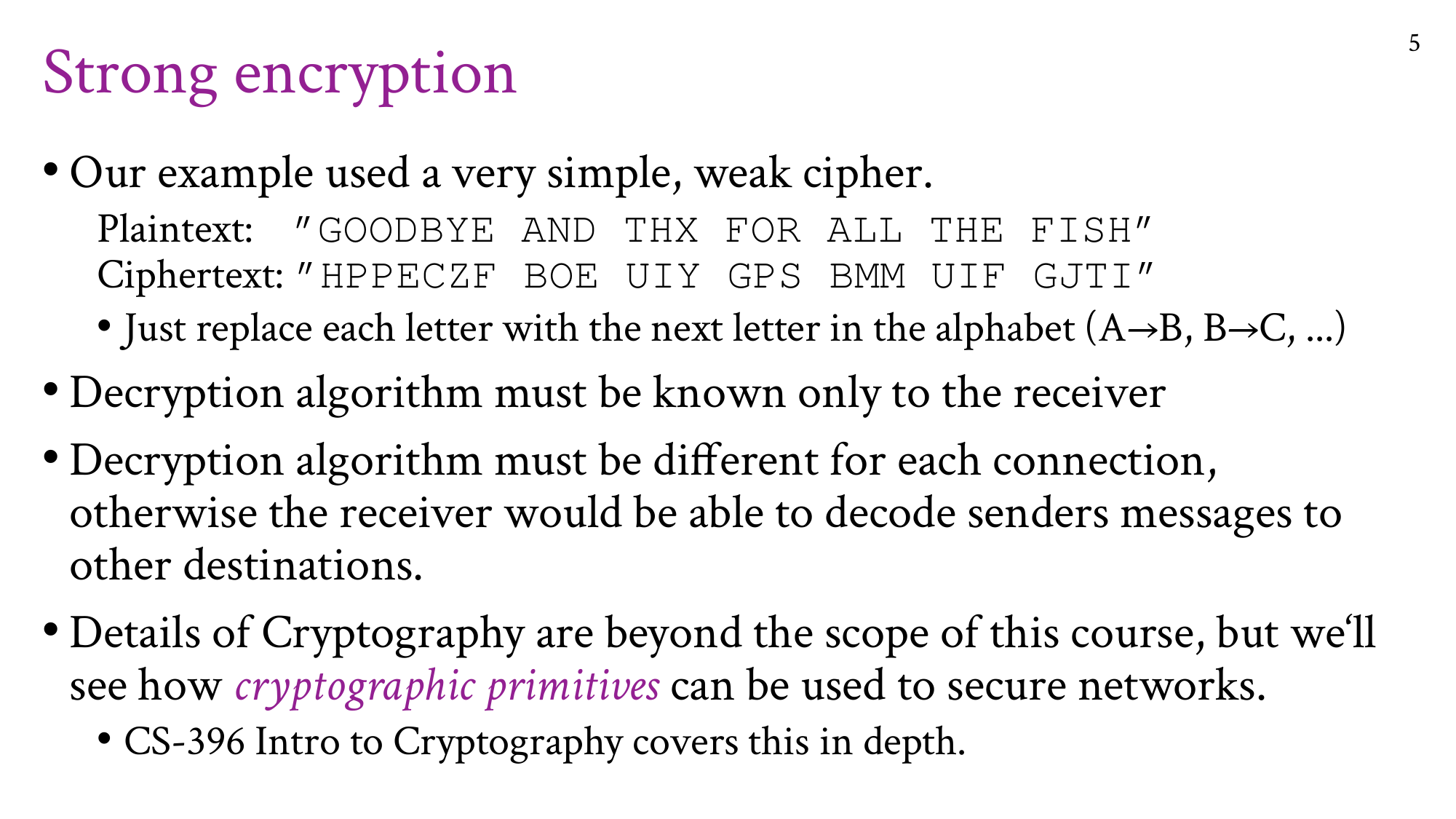

# Strong encryption
Our example used a very simple, weak cipher.
Plaintext:    ”GOODBYE AND THX FOR ALL THE FISH”
Ciphertext: ”HPPECZF BOE UIY GPS BMM UIF GJTI”
Just replace each letter with the next letter in the alphabet (A→B, B→C, ...)
Decryption algorithm must be known only to the receiver
Decryption algorithm must be different for each connection, otherwise the receiver would be able to decode senders messages to other destinations.
Details of Cryptography are beyond the scope of this course, but we‘ll see how cryptographic primitives can be used to secure networks.
CS-396 Intro to Cryptography covers this in depth.